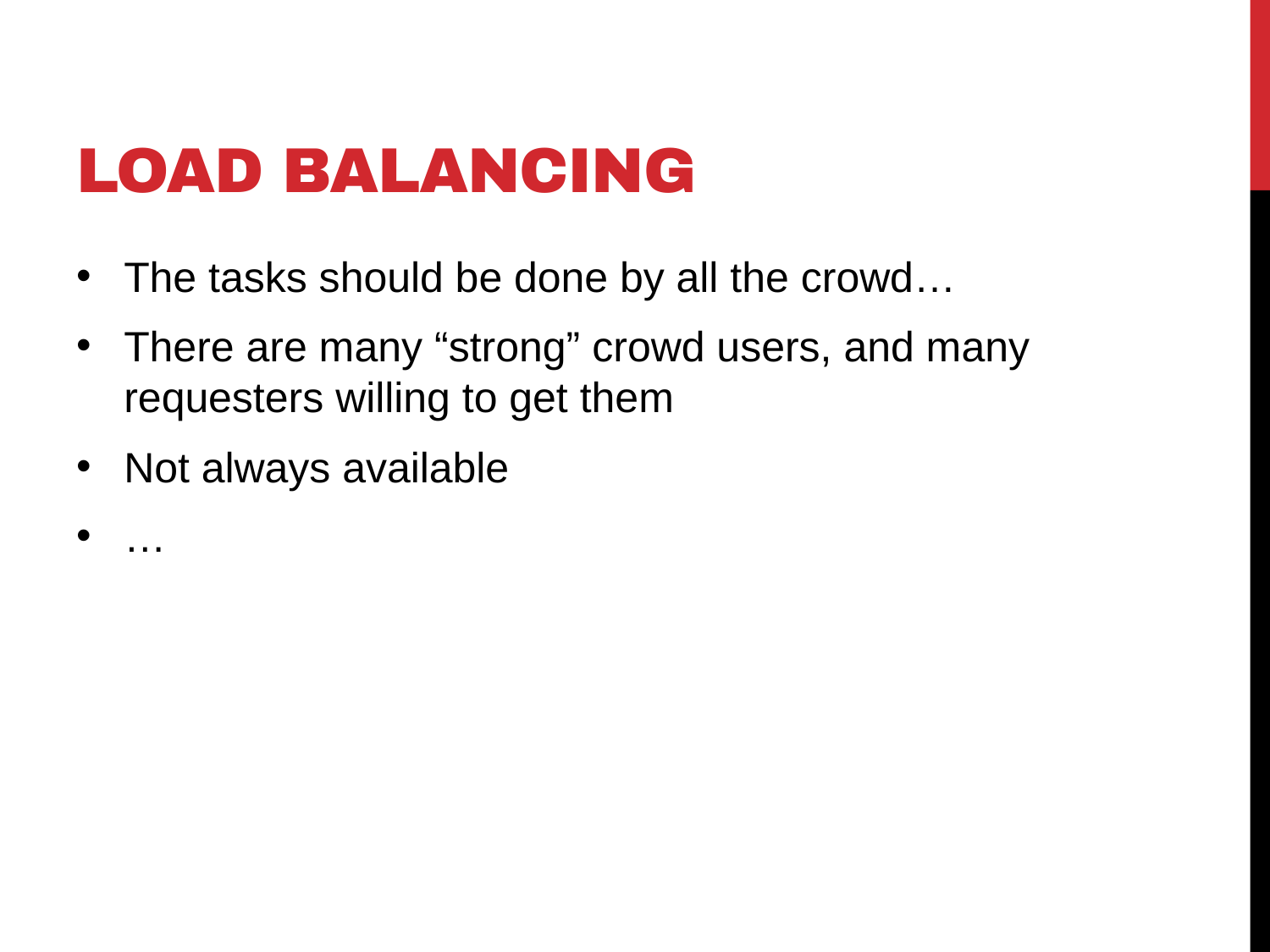

# Load balancing
The tasks should be done by all the crowd…
There are many “strong” crowd users, and many requesters willing to get them
Not always available
…